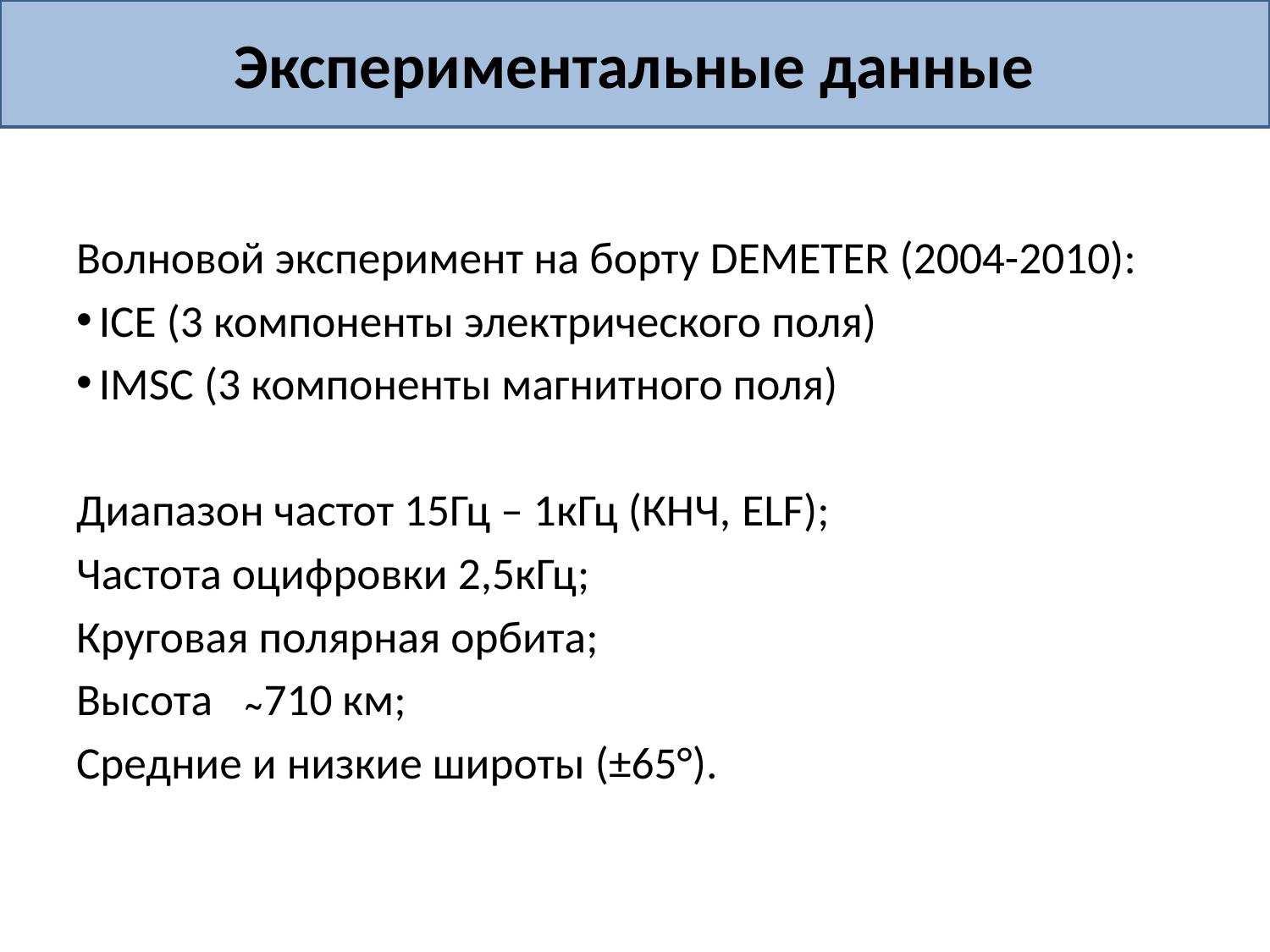

# Экспериментальные данные
Волновой эксперимент на борту DEMETER (2004-2010):
 ICE (3 компоненты электрического поля)
 IMSC (3 компоненты магнитного поля)

Диапазон частот 15Гц – 1кГц (КНЧ, ELF);
Частота оцифровки 2,5кГц;
Круговая полярная орбита;
Высота    ̴ 710 км;
Средние и низкие широты (±65°).